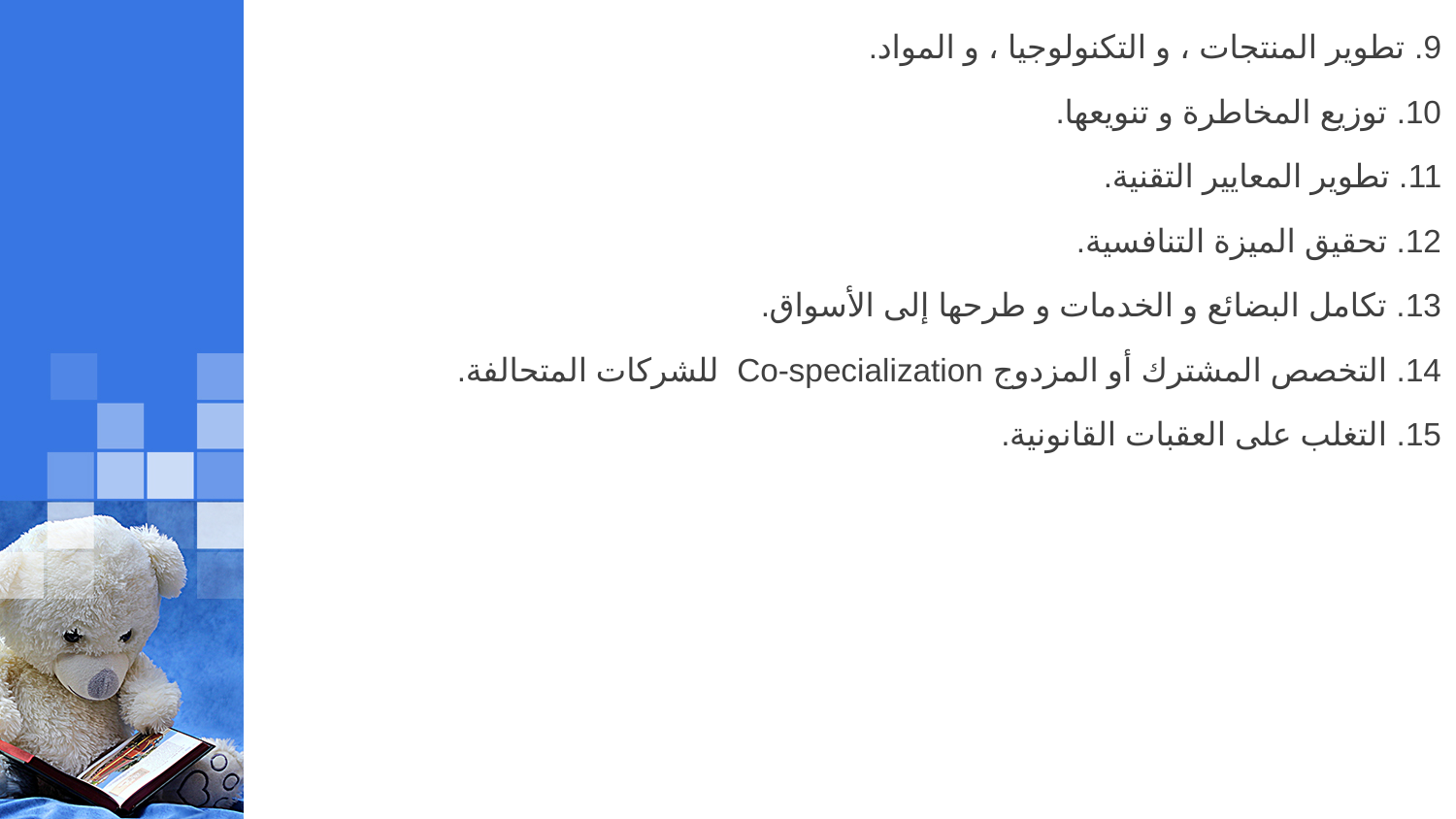

9. تطوير المنتجات ، و التكنولوجيا ، و المواد.
10. توزيع المخاطرة و تنويعها.
11. تطوير المعايير التقنية.
12. تحقيق الميزة التنافسية.
13. تكامل البضائع و الخدمات و طرحها إلى الأسواق.
14. التخصص المشترك أو المزدوج Co-specialization  للشركات المتحالفة.
15. التغلب على العقبات القانونية.